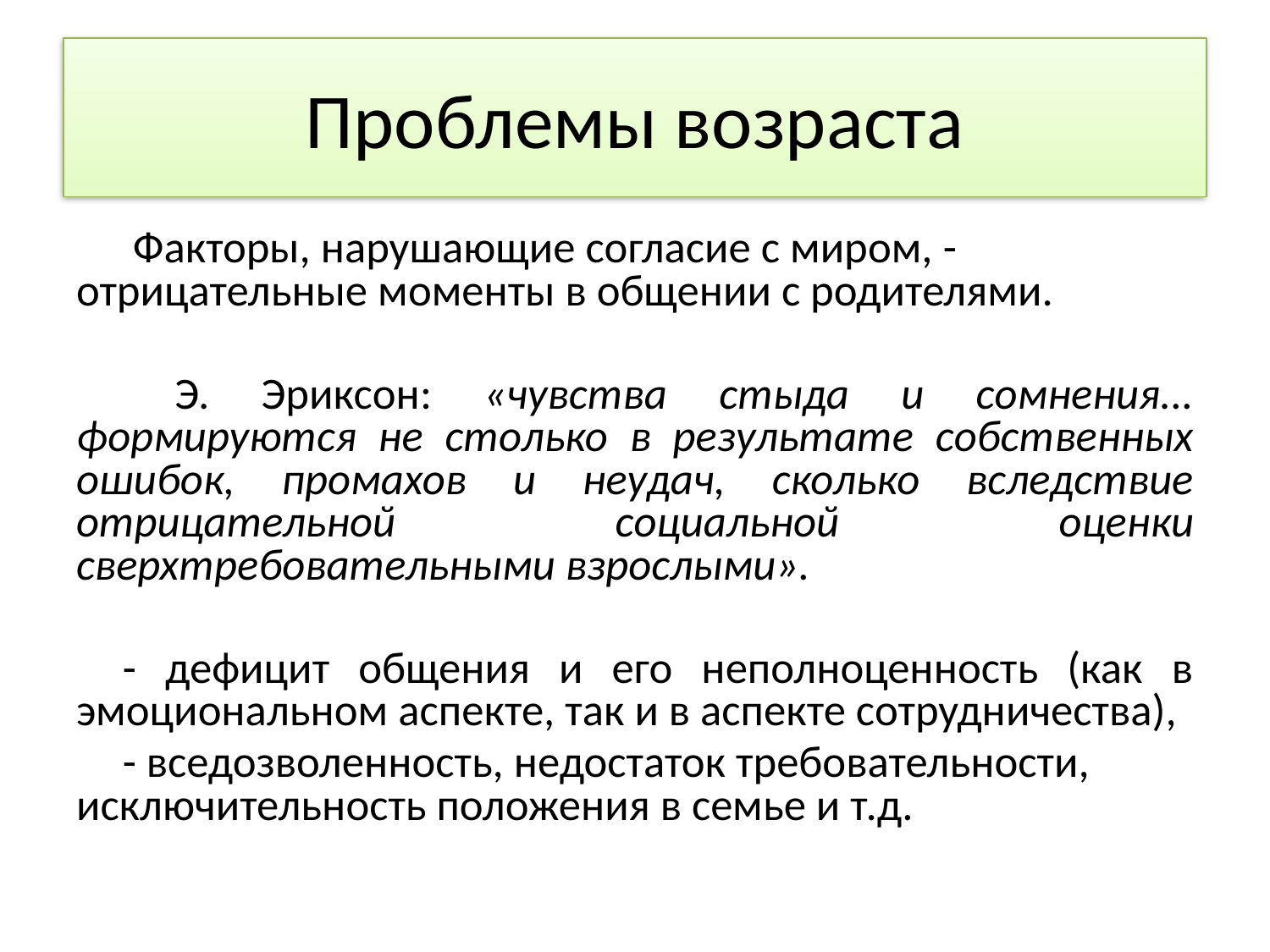

# Проблемы возраста
 Факторы, нарушающие согласие с миром, - отрицательные моменты в общении с родителями.

 Э. Эриксон: «чувства стыда и сомнения... формируются не столько в результате собственных ошибок, промахов и неудач, сколько вследствие отрицательной социальной оценки сверхтребовательными взрослыми».

- дефицит общения и его неполноценность (как в эмоциональном аспекте, так и в аспекте сотрудничества),
- вседозволенность, недостаток требовательности, исключительность положения в семье и т.д.